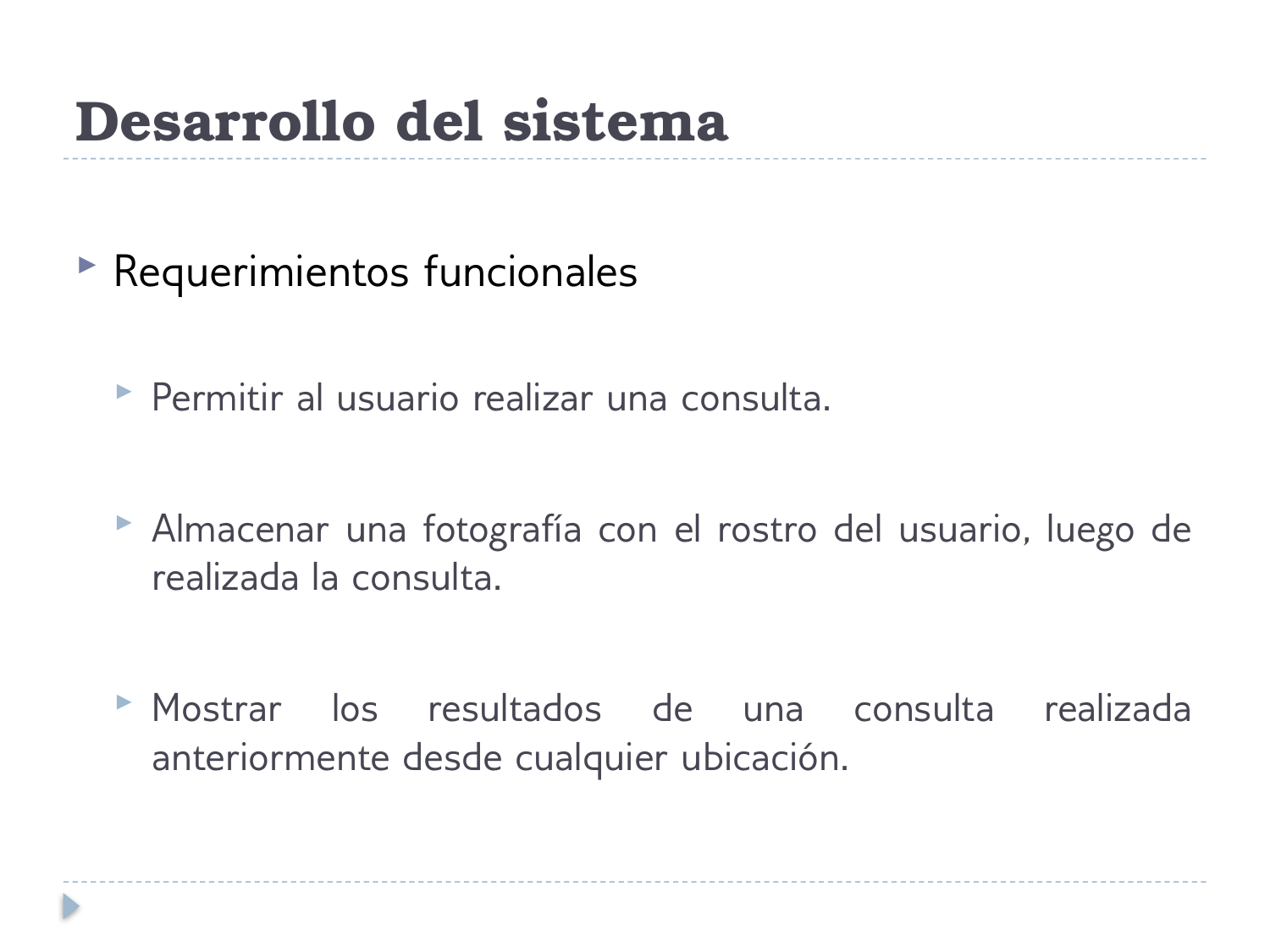

# Desarrollo del sistema

Requerimientos funcionales

Permitir al usuario realizar una consulta.

Almacenar una fotografía con el rostro del usuario, luego de realizada la consulta.

Mostrar los resultados de una consulta realizada anteriormente desde cualquier ubicación.